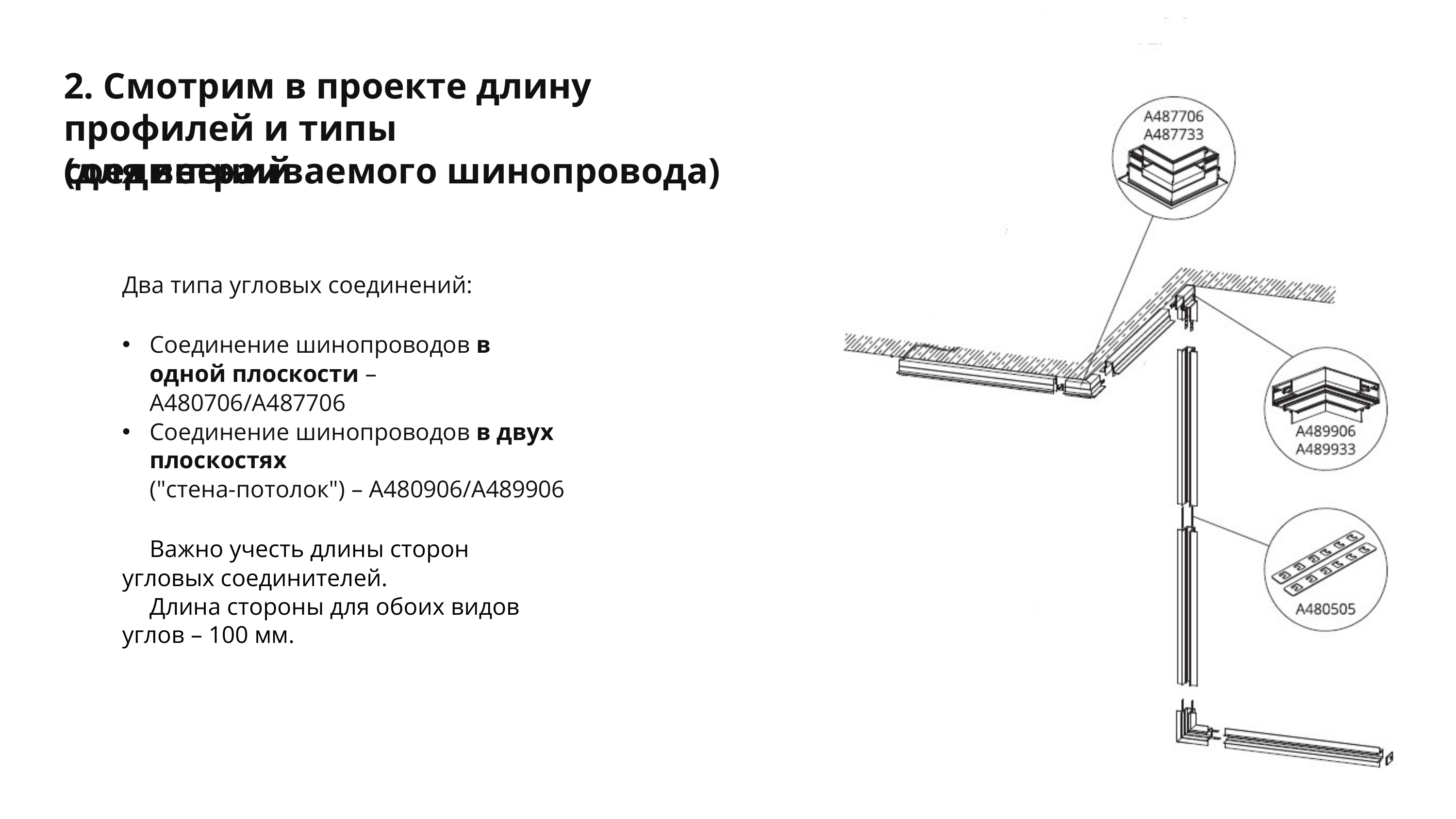

2. Смотрим в проекте длину профилей и типы соединений
(для встраиваемого шинопровода)
Два типа угловых соединений:

Соединение шинопроводов в одной плоскости – A480706/A487706
Соединение шинопроводов в двух плоскостях
("стена-потолок") – A480906/A489906

Важно учесть длины сторон угловых соединителей.
Длина стороны для обоих видов углов – 100 мм.